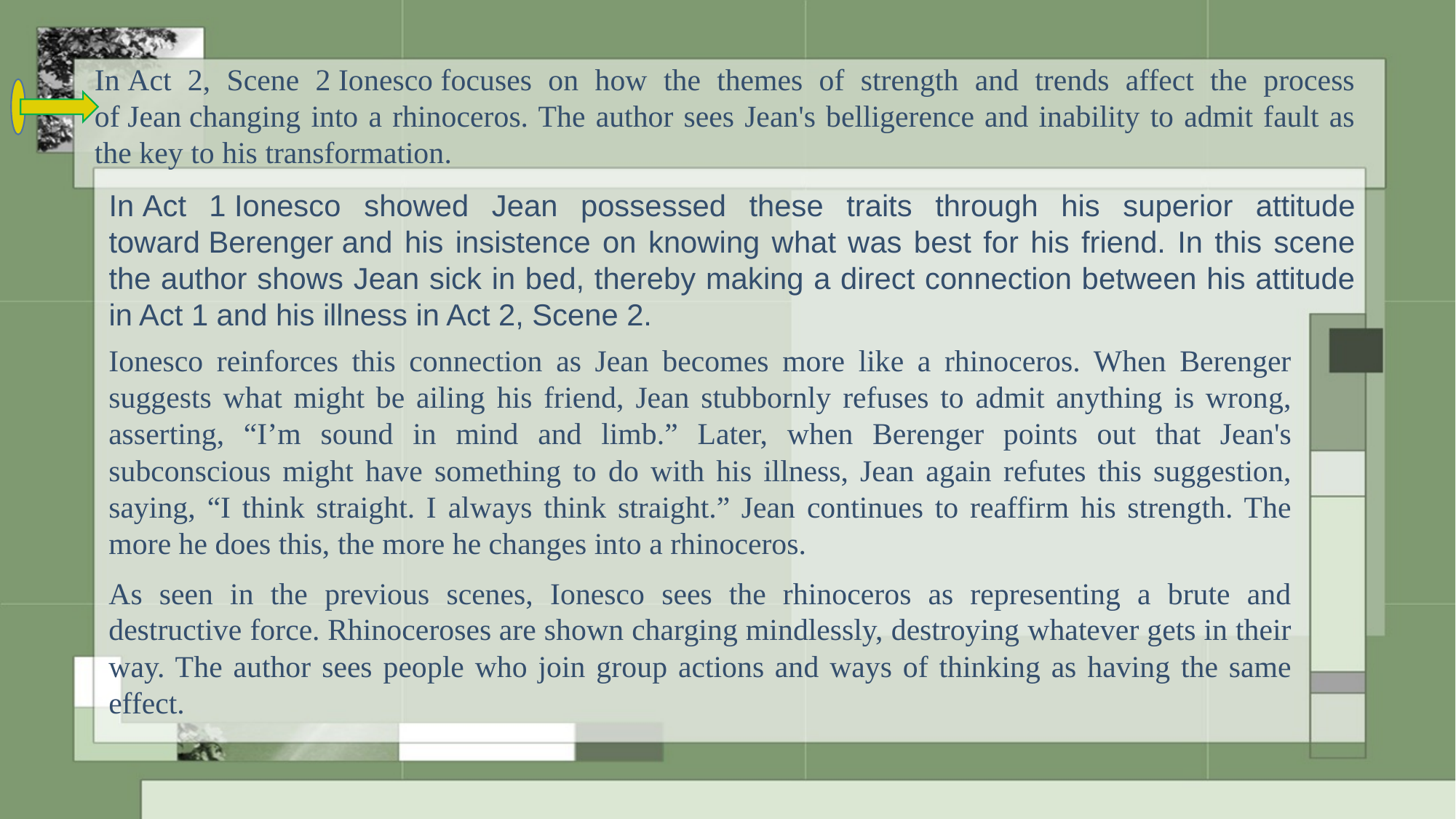

In Act 2, Scene 2 Ionesco focuses on how the themes of strength and trends affect the process of Jean changing into a rhinoceros. The author sees Jean's belligerence and inability to admit fault as the key to his transformation.

In Act 1 Ionesco showed Jean possessed these traits through his superior attitude toward Berenger and his insistence on knowing what was best for his friend. In this scene the author shows Jean sick in bed, thereby making a direct connection between his attitude in Act 1 and his illness in Act 2, Scene 2.
Ionesco reinforces this connection as Jean becomes more like a rhinoceros. When Berenger suggests what might be ailing his friend, Jean stubbornly refuses to admit anything is wrong, asserting, “I’m sound in mind and limb.” Later, when Berenger points out that Jean's subconscious might have something to do with his illness, Jean again refutes this suggestion, saying, “I think straight. I always think straight.” Jean continues to reaffirm his strength. The more he does this, the more he changes into a rhinoceros.
As seen in the previous scenes, Ionesco sees the rhinoceros as representing a brute and destructive force. Rhinoceroses are shown charging mindlessly, destroying whatever gets in their way. The author sees people who join group actions and ways of thinking as having the same effect.